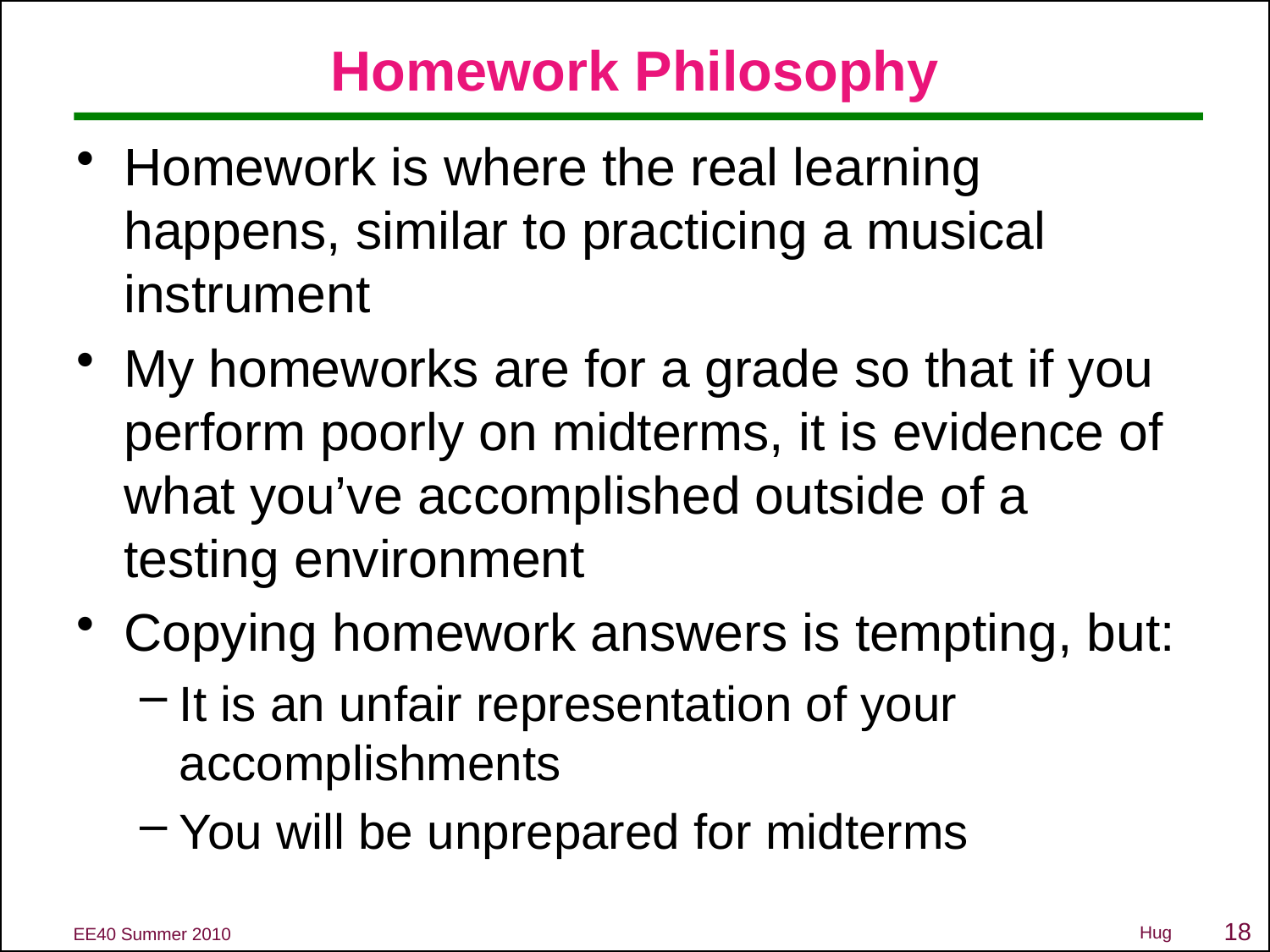

# Homework Philosophy
Homework is where the real learning happens, similar to practicing a musical instrument
My homeworks are for a grade so that if you perform poorly on midterms, it is evidence of what you’ve accomplished outside of a testing environment
Copying homework answers is tempting, but:
It is an unfair representation of your accomplishments
You will be unprepared for midterms